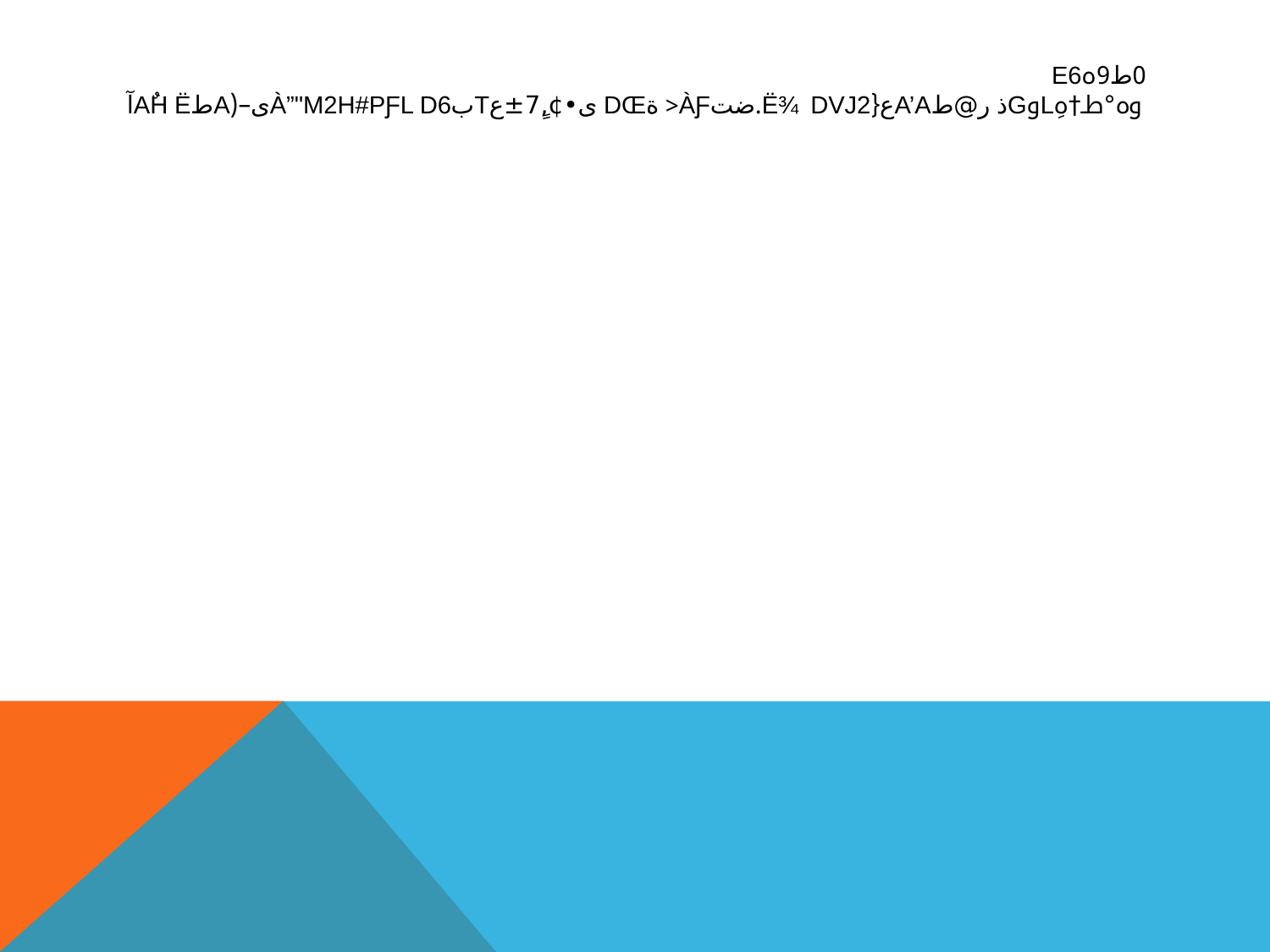

# 0ط9ہe6
وہ°ط†ہِlوgذ ر@طA’A­ع{ë¾dvJ2.ضتàƒ< ةdœ ى•¢‚7ٍ±عtبà”"M2H#pƒl d6ى–(AطAٌh ëآ